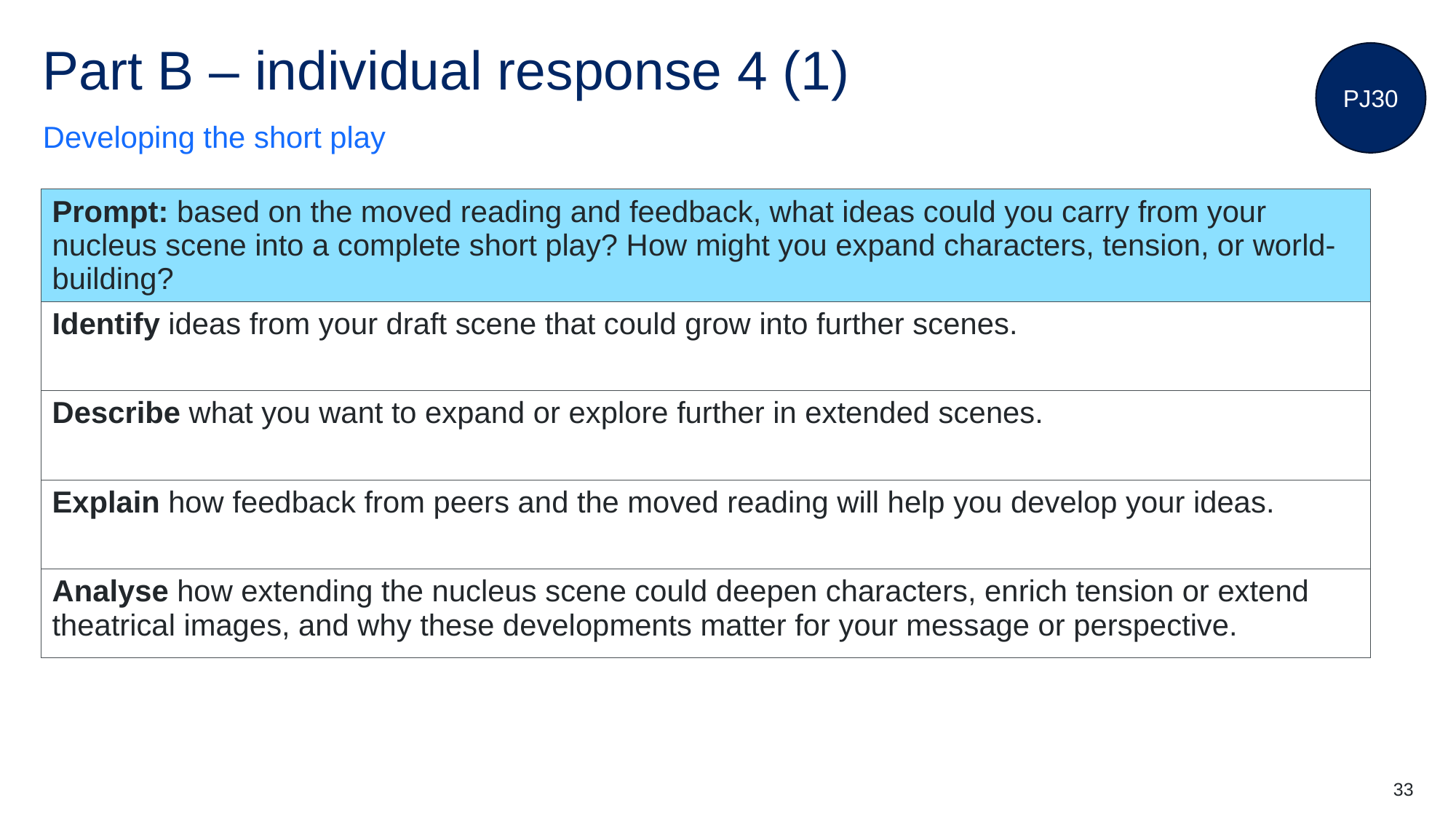

# Part B – individual response 4 (1)
PJ30
Developing the short play
| Prompt: based on the moved reading and feedback, what ideas could you carry from your nucleus scene into a complete short play? How might you expand characters, tension, or world-building? |
| --- |
| Identify ideas from your draft scene that could grow into further scenes. |
| Describe what you want to expand or explore further in extended scenes. |
| Explain how feedback from peers and the moved reading will help you develop your ideas. |
| Analyse how extending the nucleus scene could deepen characters, enrich tension or extend theatrical images, and why these developments matter for your message or perspective. |
33